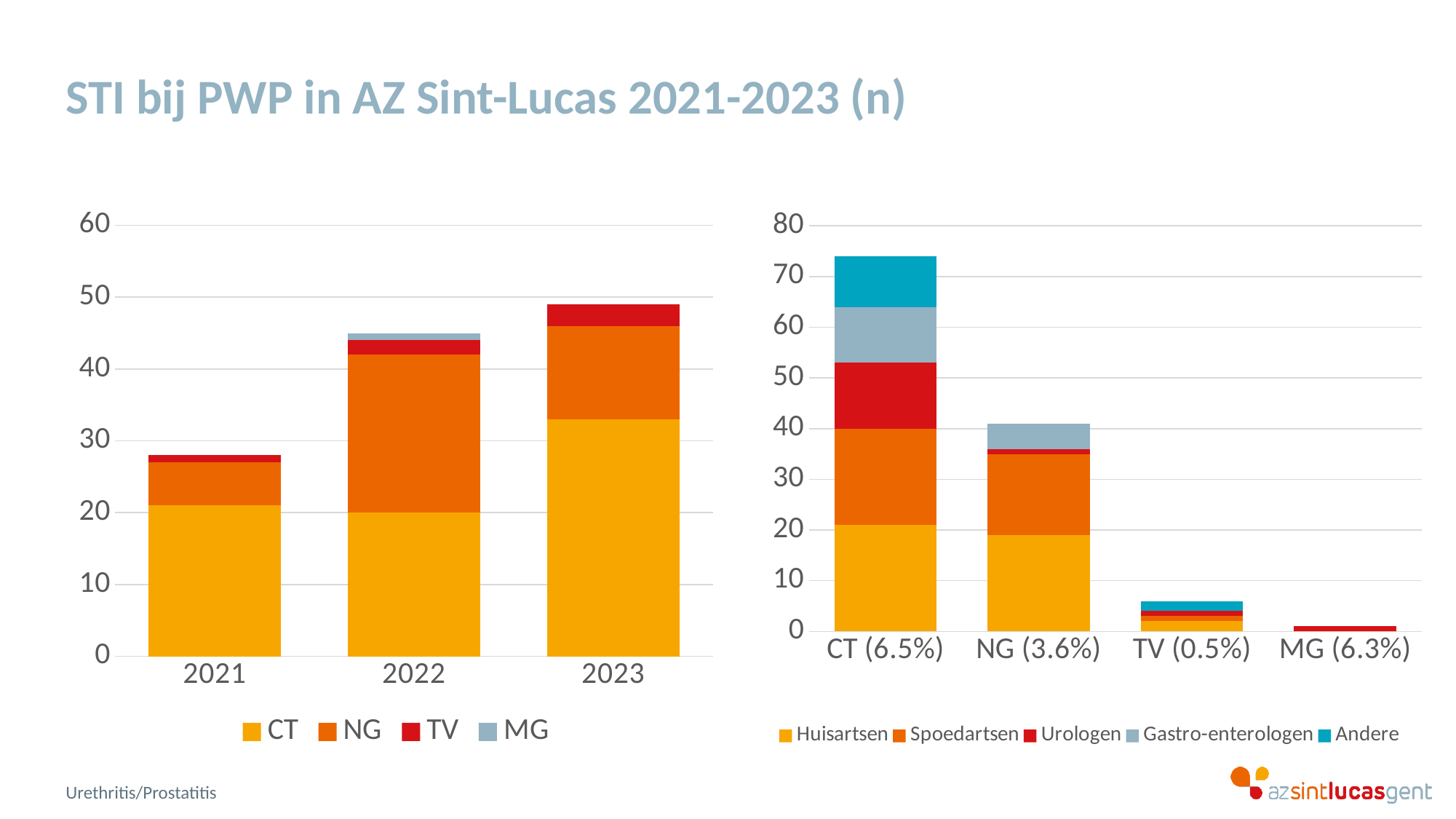

# STI bij PWP in AZ Sint-Lucas 2021-2023 (n)

### Chart

| Category | CT | NG | TV | MG |
|---|---|---|---|---|
| 2021 | 21.0 | 6.0 | 1.0 | 0.0 |
| 2022 | 20.0 | 22.0 | 2.0 | 1.0 |
| 2023 | 33.0 | 13.0 | 3.0 | 0.0 |

### Chart

| Category | Huisartsen | Spoedartsen | Urologen | Gastro-enterologen | Andere |
|---|---|---|---|---|---|
| CT (6.5%) | 21.0 | 19.0 | 13.0 | 11.0 | 10.0 |
| NG (3.6%) | 19.0 | 16.0 | 1.0 | 5.0 | 0.0 |
| TV (0.5%) | 2.0 | 1.0 | 1.0 | 0.0 | 2.0 |
| MG (6.3%) | 0.0 | 0.0 | 1.0 | 0.0 | 0.0 |
Urethritis/Prostatitis